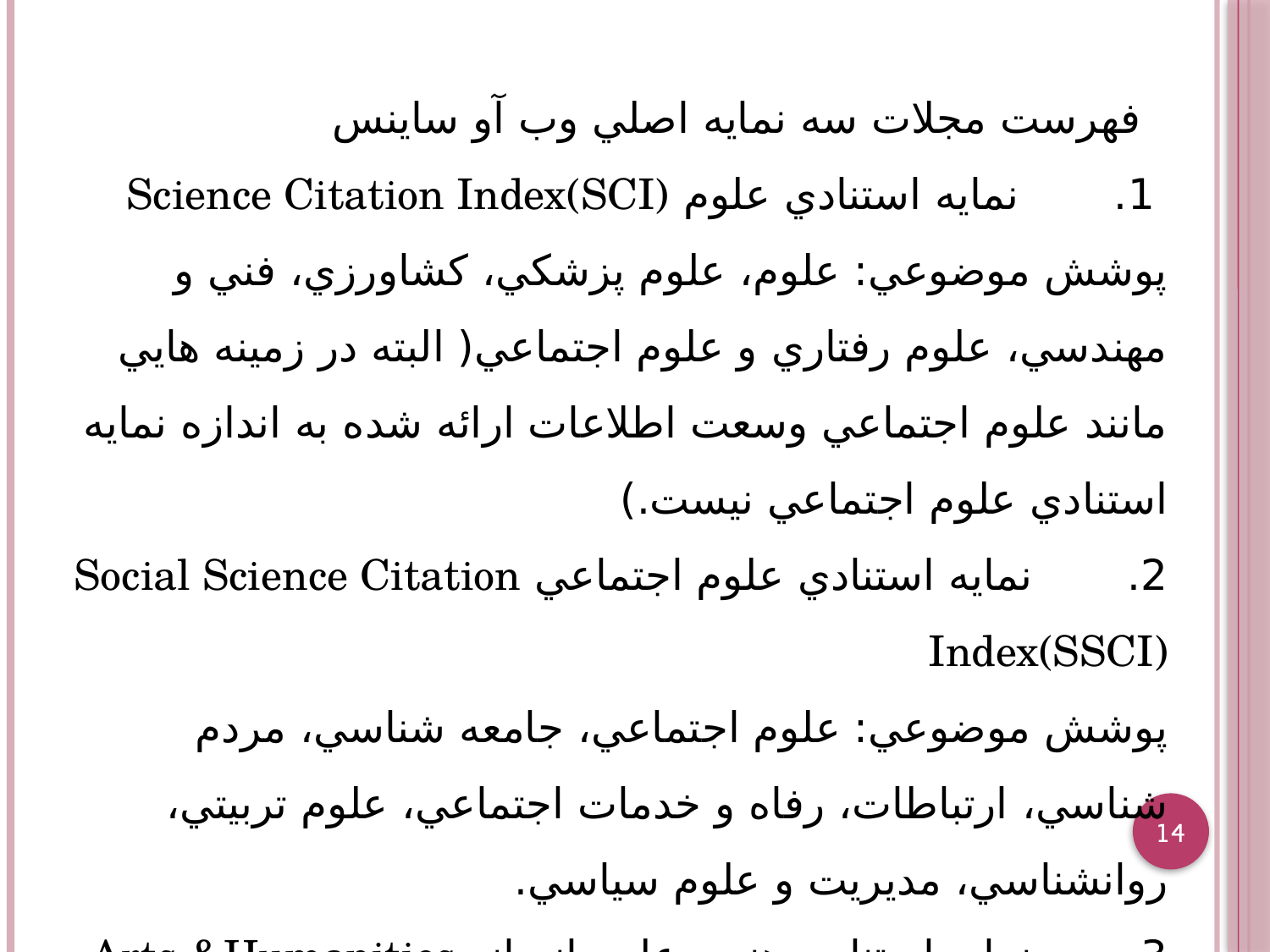

فهرست مجلات سه نمايه اصلي وب آو ساينس
 1.       نمايه استنادي علوم Science Citation Index(SCI)
پوشش موضوعي: علوم، علوم پزشكي، كشاورزي، فني و مهندسي، علوم رفتاري و علوم اجتماعي( البته در زمينه هايي مانند علوم اجتماعي وسعت اطلاعات ارائه شده به اندازه نمايه استنادي علوم اجتماعي نيست.)
2.       نمايه استنادي علوم اجتماعي Social Science Citation Index(SSCI)
پوشش موضوعي: علوم اجتماعي، جامعه شناسي، مردم شناسي، ارتباطات، رفاه و خدمات اجتماعي، علوم تربيتي، روانشناسي، مديريت و علوم سياسي.
3.       نمايه استنادي هنر و علوم انسانيArts &Humanities Citation Index  (AHCI)
پوشش موضوعي: هنرهاي زيبا، هنرهاي نمايشي، باستان‏شناسي، معماري، ادبيات، فلسفه، دين و تاريخ.
14